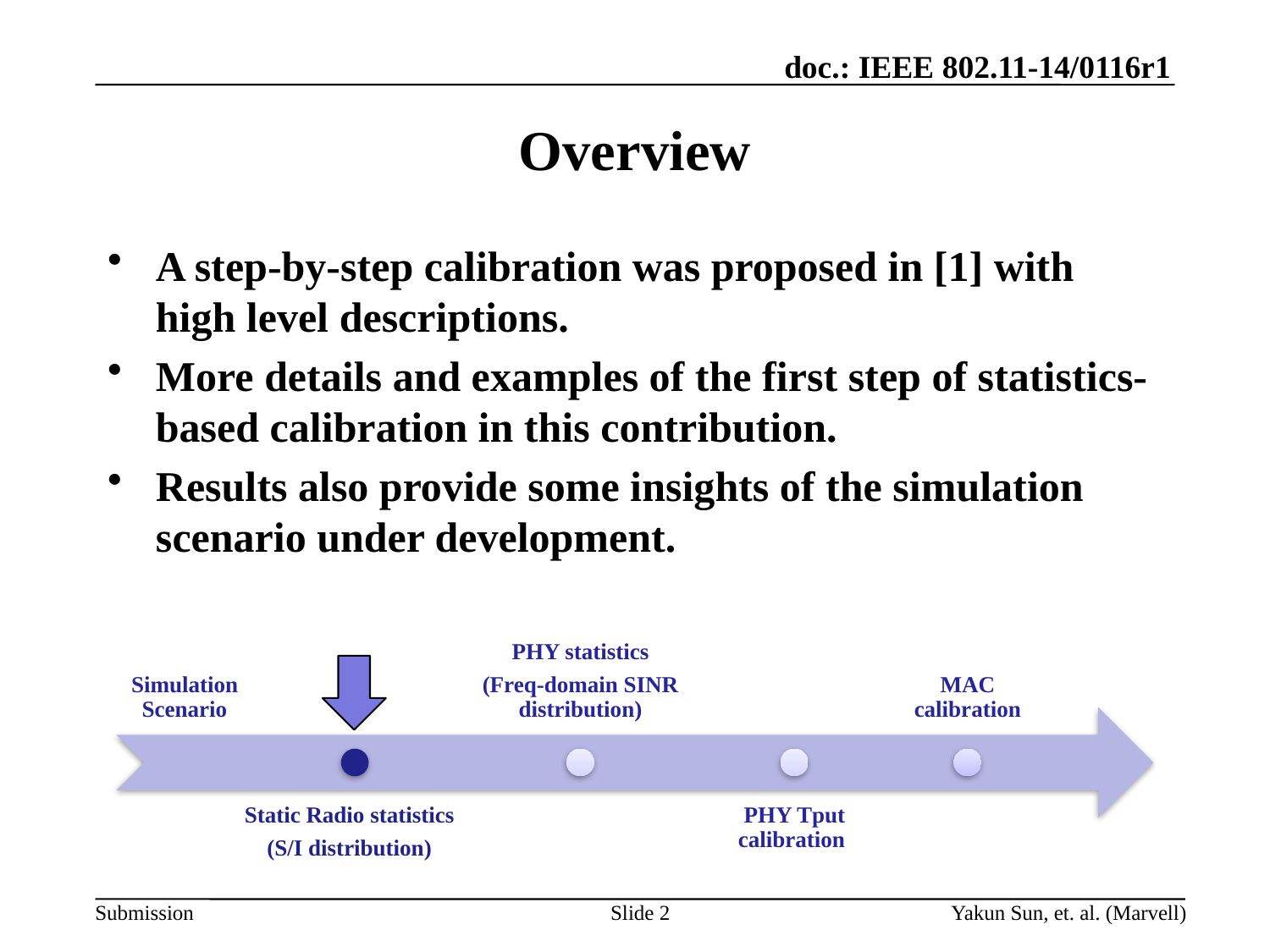

# Overview
A step-by-step calibration was proposed in [1] with high level descriptions.
More details and examples of the first step of statistics-based calibration in this contribution.
Results also provide some insights of the simulation scenario under development.

Simulation Scenario

PHY statistics
(Freq-domain SINR distribution)

MAC calibration

Static Radio statistics
(S/I distribution)

PHY Tput calibration

Slide 2
Yakun Sun, et. al. (Marvell)